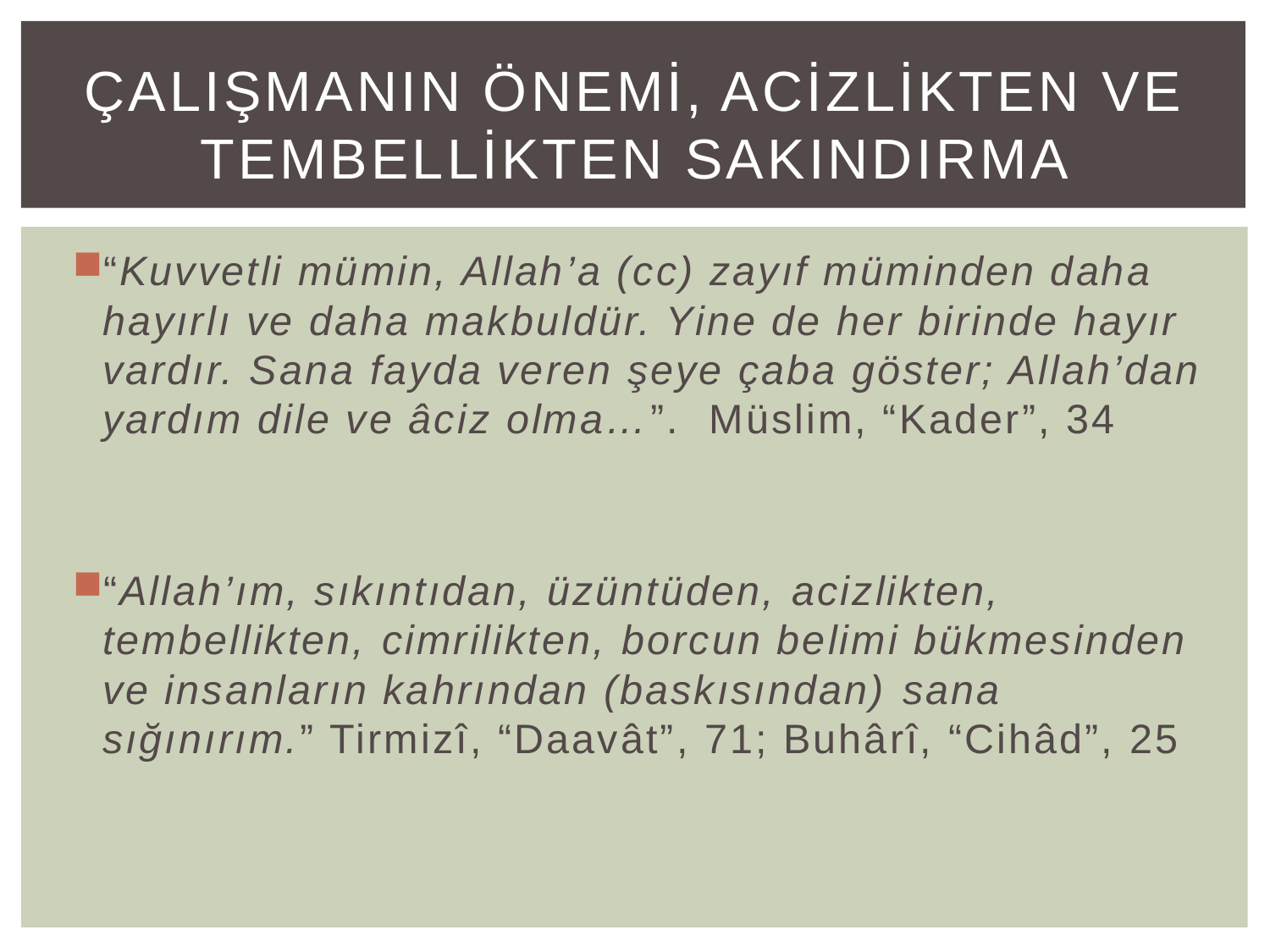

# ÇalIşmanın Önemi, Acİzlikten ve Tembellikten Sakındırma
“Kuvvetli mümin, Allah’a (cc) zayıf müminden daha hayırlı ve daha makbuldür. Yine de her birinde hayır vardır. Sana fayda veren şeye çaba göster; Allah’dan yardım dile ve âciz olma…”.  Müslim, “Kader”, 34

“Allah’ım, sıkıntıdan, üzüntüden, acizlikten, tembellikten, cimrilikten, borcun belimi bükmesinden ve insanların kahrından (baskısından) sana sığınırım.” Tirmizî, “Daavât”, 71; Buhârî, “Cihâd”, 25